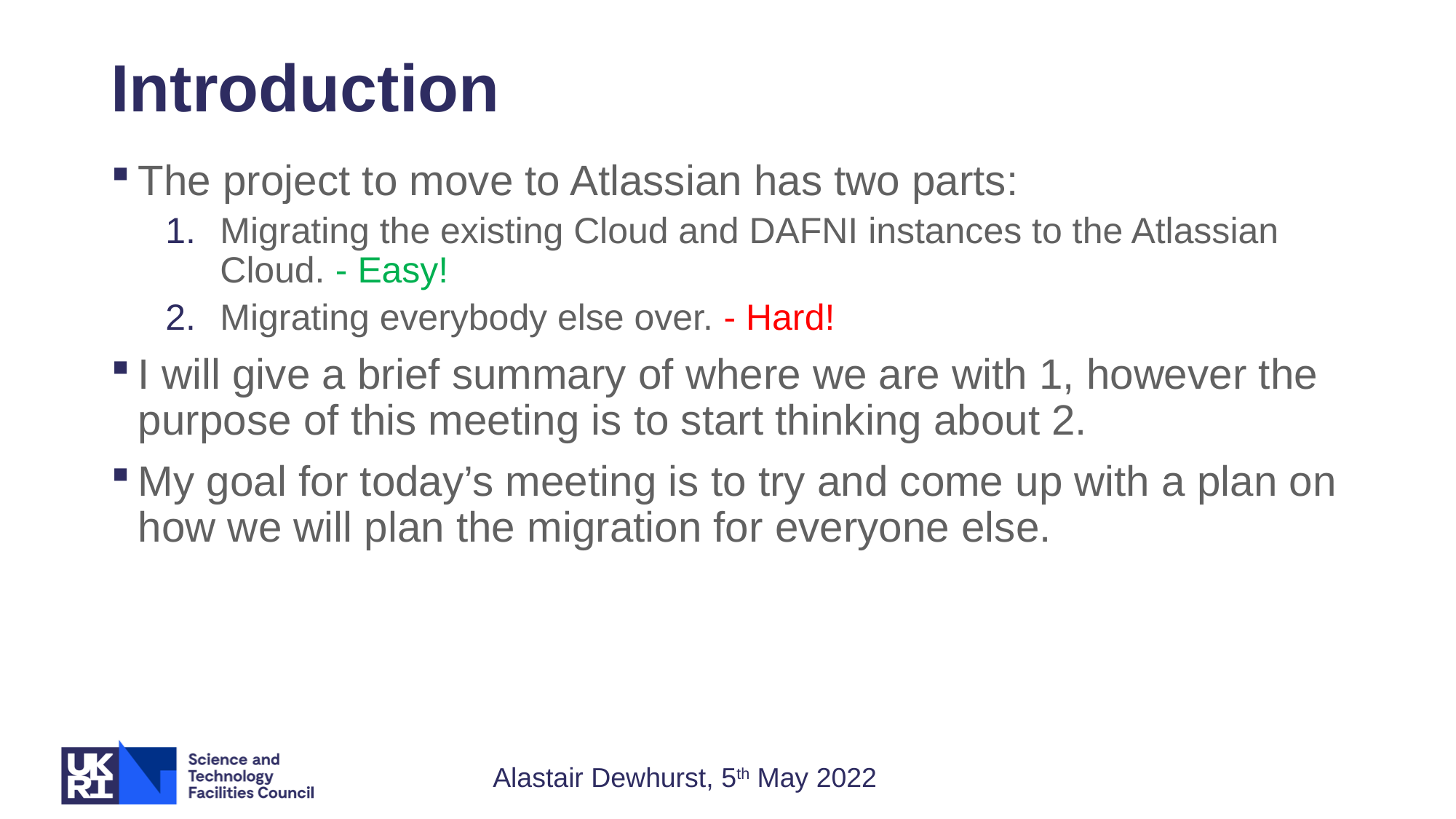

# Introduction
The project to move to Atlassian has two parts:
Migrating the existing Cloud and DAFNI instances to the Atlassian Cloud. - Easy!
Migrating everybody else over. - Hard!
I will give a brief summary of where we are with 1, however the purpose of this meeting is to start thinking about 2.
My goal for today’s meeting is to try and come up with a plan on how we will plan the migration for everyone else.
Alastair Dewhurst, 5th May 2022